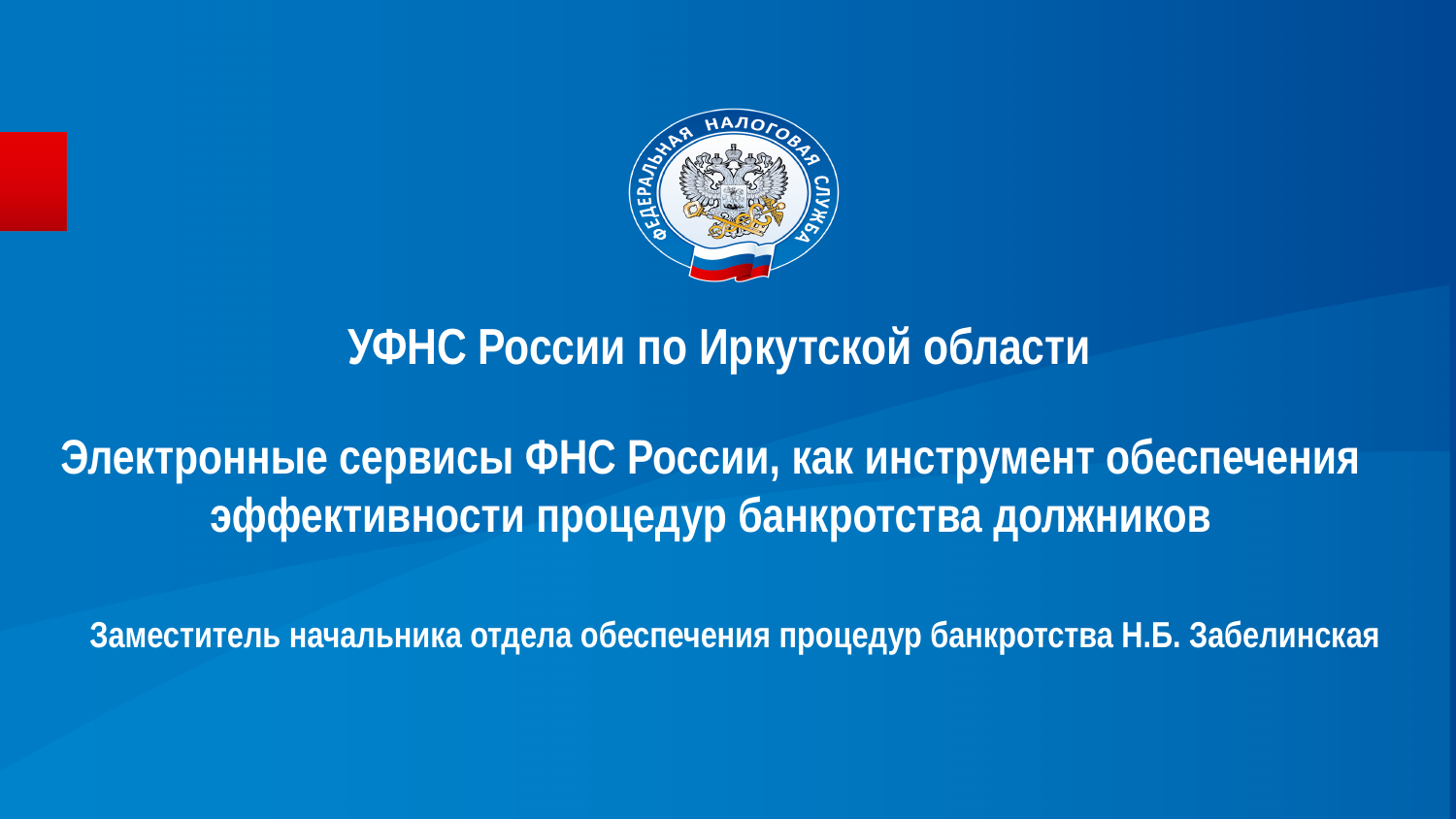

УФНС России по Иркутской области
Электронные сервисы ФНС России, как инструмент обеспечения эффективности процедур банкротства должников
Заместитель начальника отдела обеспечения процедур банкротства Н.Б. Забелинская